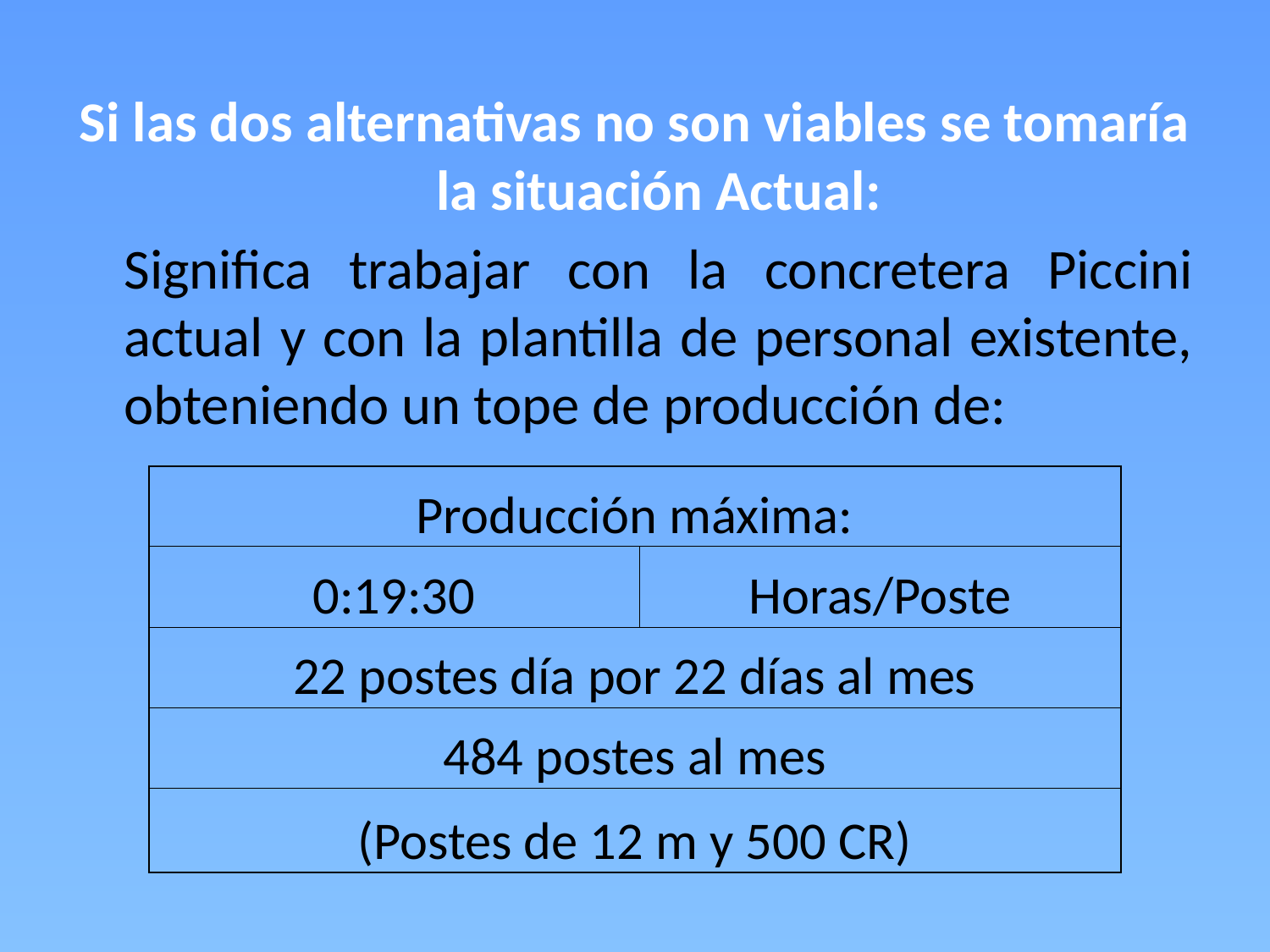

Si las dos alternativas no son viables se tomaría la situación Actual:
	Significa trabajar con la concretera Piccini actual y con la plantilla de personal existente, obteniendo un tope de producción de:

| Producción máxima: |  |
| --- | --- |
| 0:19:30 | Horas/Poste |
| 22 postes día por 22 días al mes |  |
| 484 postes al mes |  |
| (Postes de 12 m y 500 CR) |  |